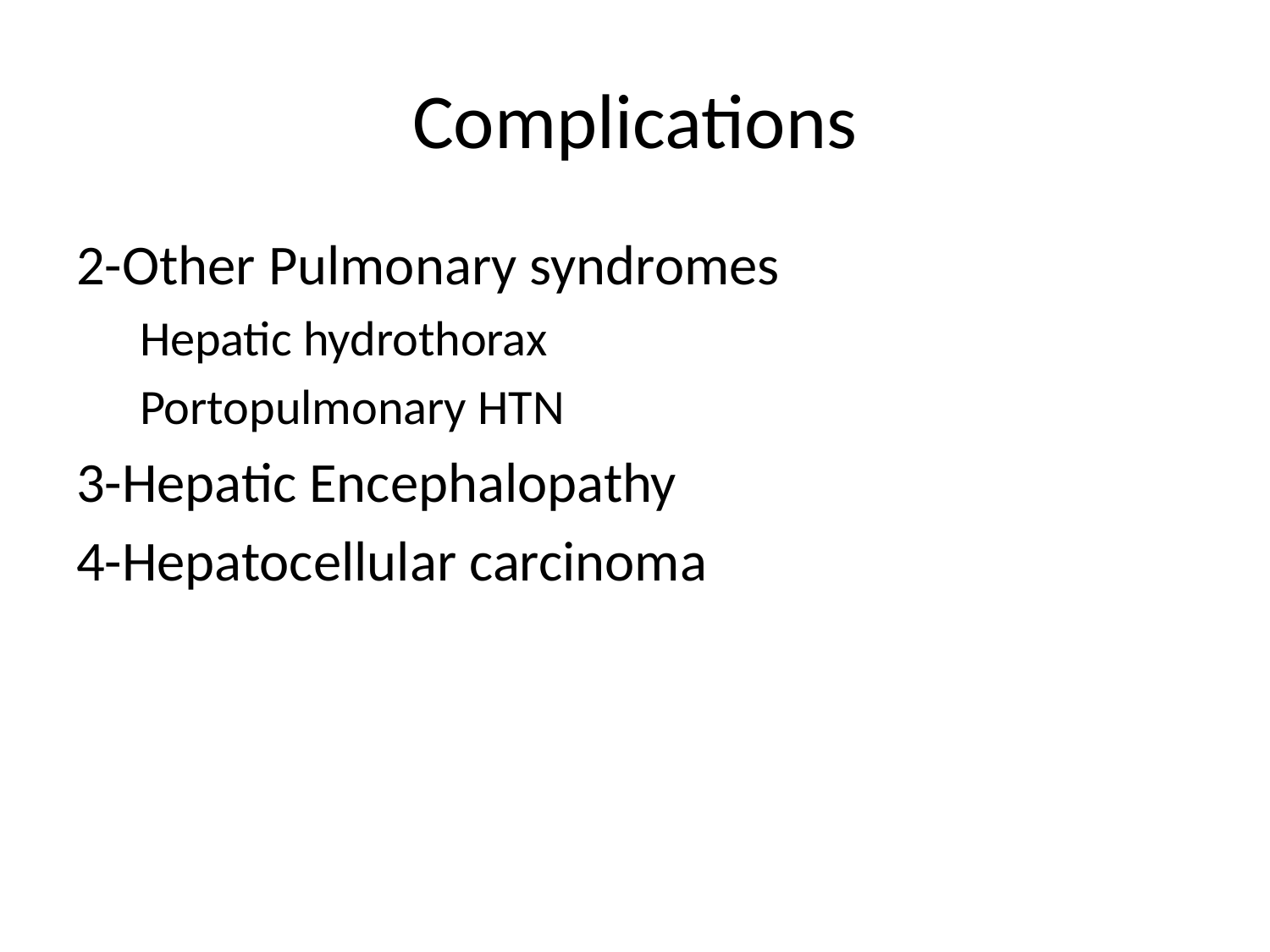

# Complications
2-Other Pulmonary syndromes
Hepatic hydrothorax
Portopulmonary HTN
3-Hepatic Encephalopathy
4-Hepatocellular carcinoma